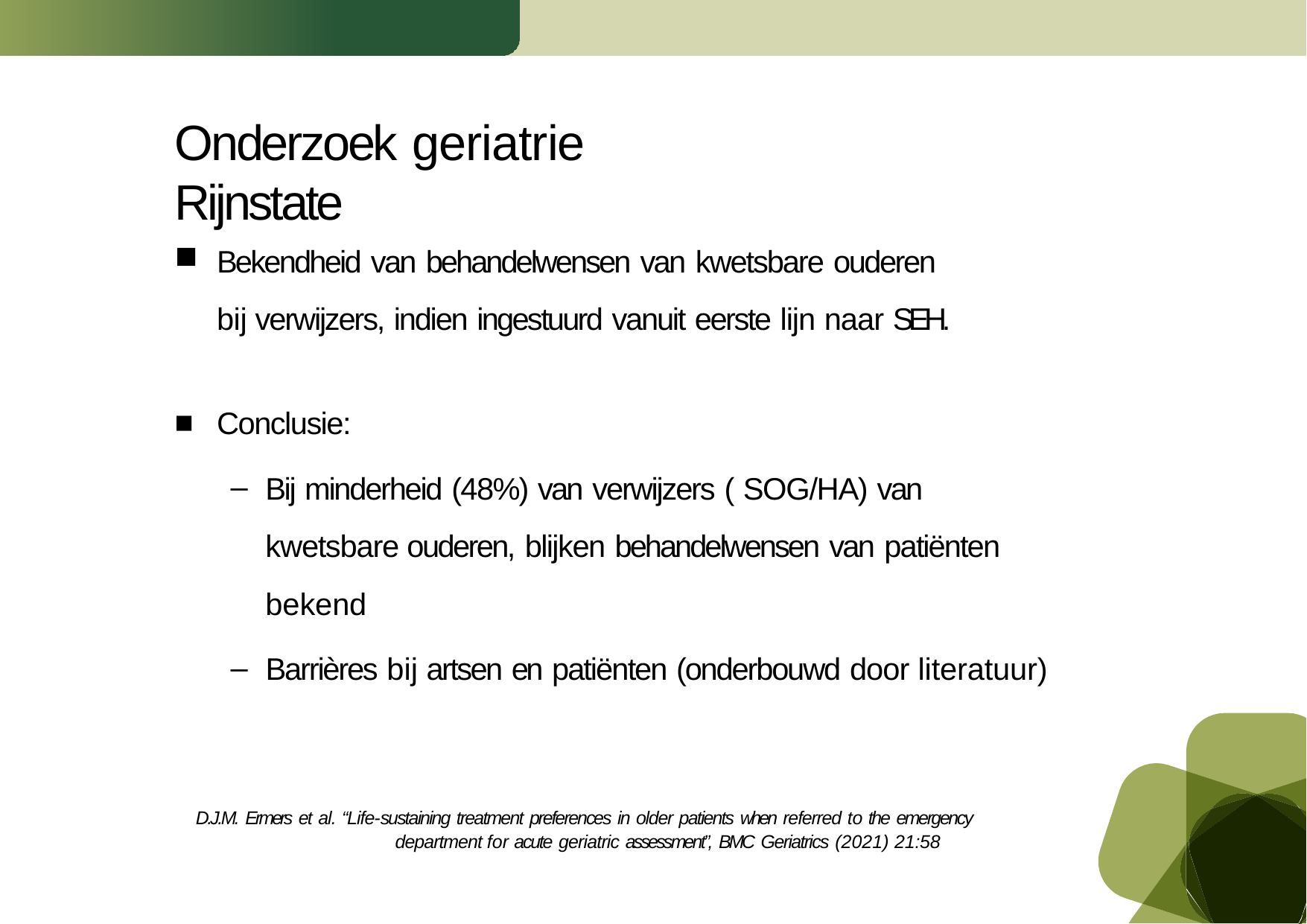

# Onderzoek geriatrie Rijnstate
Bekendheid van behandelwensen van kwetsbare ouderen bij verwijzers, indien ingestuurd vanuit eerste lijn naar SEH.

Conclusie:
Bij minderheid (48%) van verwijzers ( SOG/HA) van kwetsbare ouderen, blijken behandelwensen van patiënten bekend
Barrières bij artsen en patiënten (onderbouwd door literatuur)
D.J.M. Ermers et al. “Life-sustaining treatment preferences in older patients when referred to the emergency department for acute geriatric assessment”, BMC Geriatrics (2021) 21:58